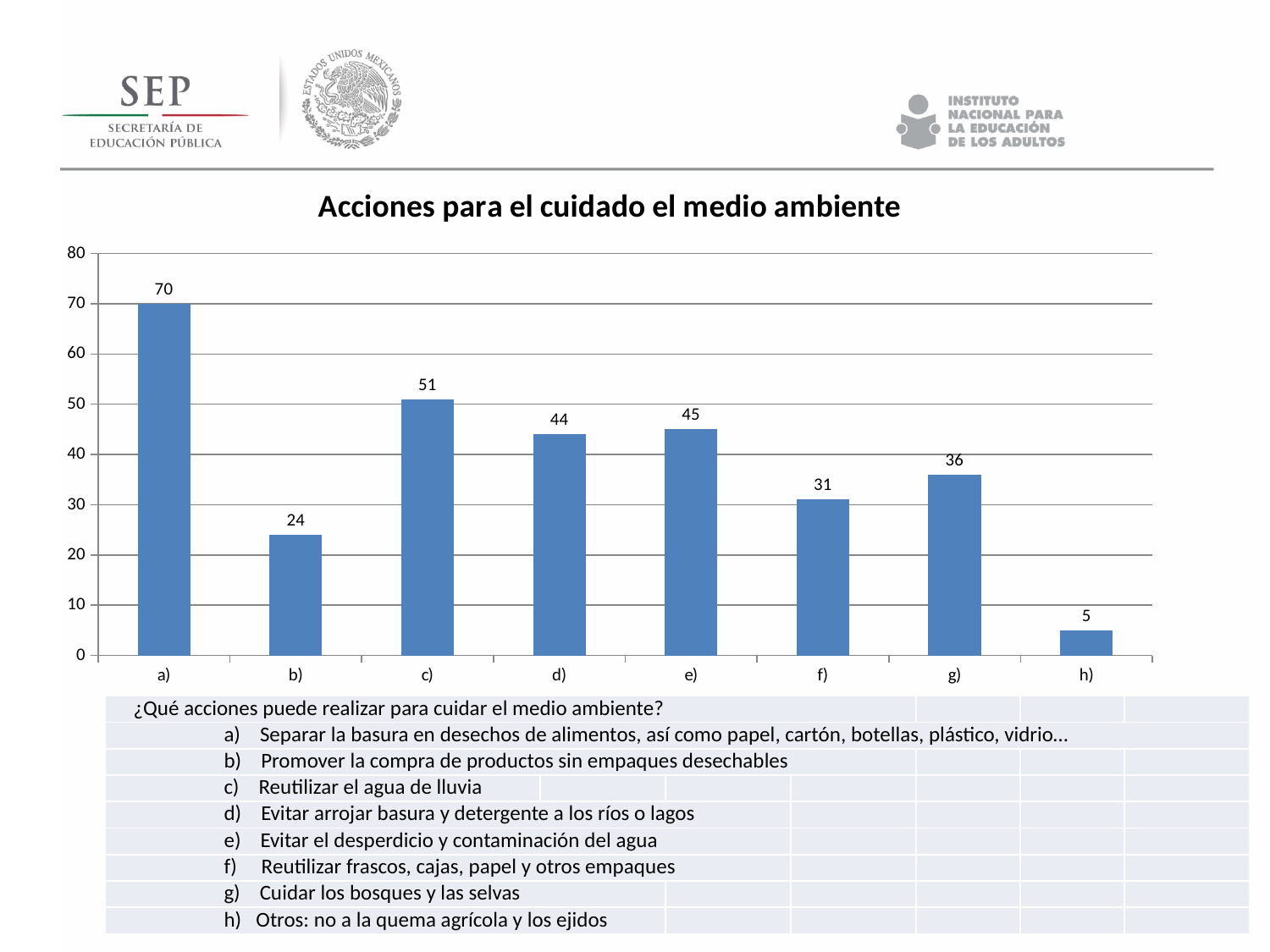

### Chart: Acciones para el cuidado el medio ambiente

| Category | Respuestas totales de 4 entidades |
|---|---|
| a) | 70.0 |
| b) | 24.0 |
| c) | 51.0 |
| d) | 44.0 |
| e) | 45.0 |
| f) | 31.0 |
| g) | 36.0 |
| h) | 5.0 |
| ¿Qué acciones puede realizar para cuidar el medio ambiente? |  |  |  |  |  |  |
| --- | --- | --- | --- | --- | --- | --- |
| a)    Separar la basura en desechos de alimentos, así como papel, cartón, botellas, plástico, vidrio… |  |  |  |  |  |  |
| b)    Promover la compra de productos sin empaques desechables |  |  |  |  |  |  |
| c)    Reutilizar el agua de lluvia |  |  |  |  |  |  |
| d)    Evitar arrojar basura y detergente a los ríos o lagos |  |  |  |  |  |  |
| e)    Evitar el desperdicio y contaminación del agua |  |  |  |  |  |  |
| f)     Reutilizar frascos, cajas, papel y otros empaques |  |  |  |  |  |  |
| g)    Cuidar los bosques y las selvas |  |  |  |  |  |  |
| h)   Otros: no a la quema agrícola y los ejidos |  |  |  |  |  |  |